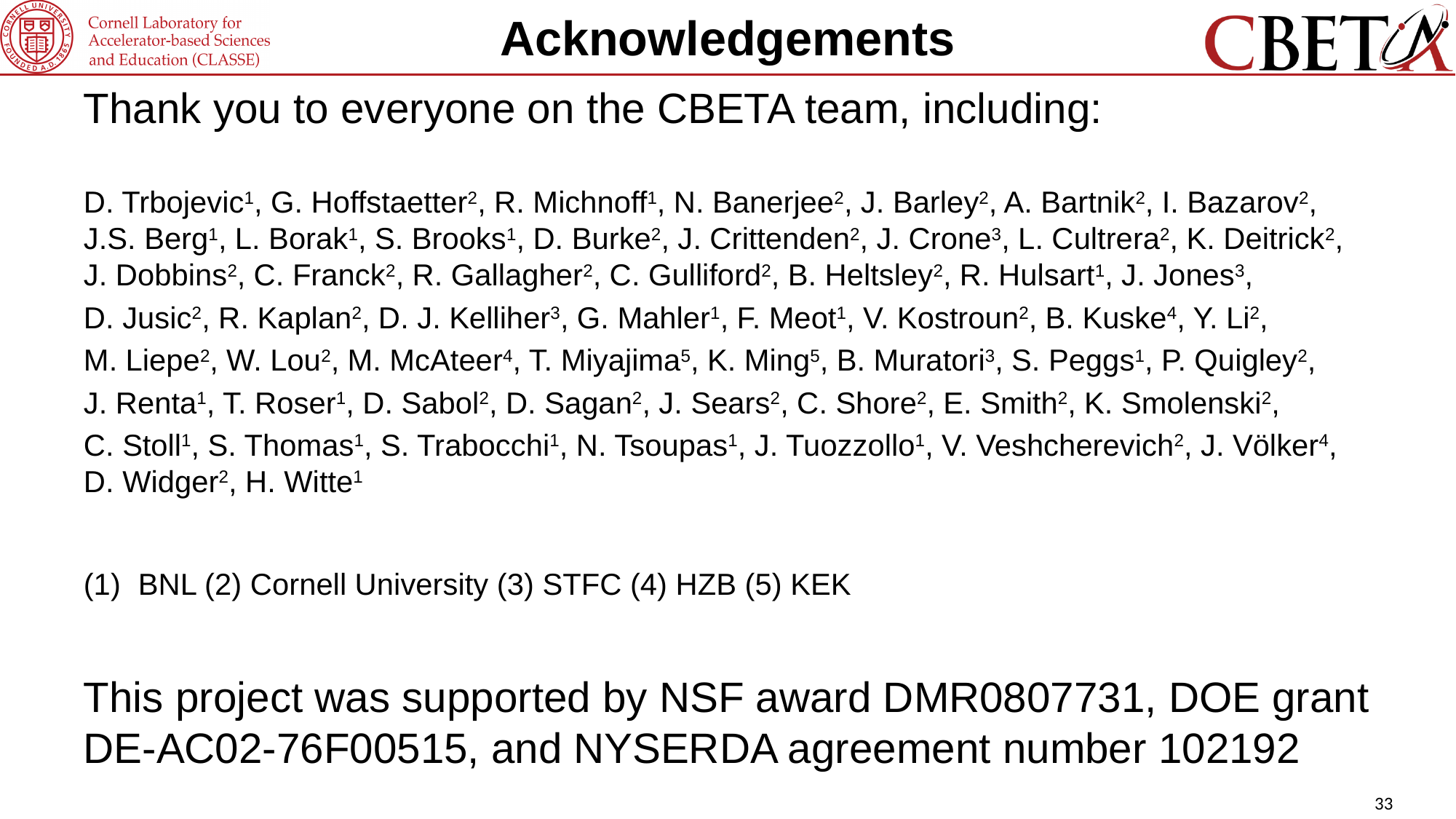

Acknowledgements
Thank you to everyone on the CBETA team, including:
D. Trbojevic1, G. Hoffstaetter2, R. Michnoff1, N. Banerjee2, J. Barley2, A. Bartnik2, I. Bazarov2, J.S. Berg1, L. Borak1, S. Brooks1, D. Burke2, J. Crittenden2, J. Crone3, L. Cultrera2, K. Deitrick2, J. Dobbins2, C. Franck2, R. Gallagher2, C. Gulliford2, B. Heltsley2, R. Hulsart1, J. Jones3,
D. Jusic2, R. Kaplan2, D. J. Kelliher3, G. Mahler1, F. Meot1, V. Kostroun2, B. Kuske4, Y. Li2,
M. Liepe2, W. Lou2, M. McAteer4, T. Miyajima5, K. Ming5, B. Muratori3, S. Peggs1, P. Quigley2,
J. Renta1, T. Roser1, D. Sabol2, D. Sagan2, J. Sears2, C. Shore2, E. Smith2, K. Smolenski2,
C. Stoll1, S. Thomas1, S. Trabocchi1, N. Tsoupas1, J. Tuozzollo1, V. Veshcherevich2, J. Völker4, D. Widger2, H. Witte1

BNL (2) Cornell University (3) STFC (4) HZB (5) KEK

This project was supported by NSF award DMR0807731, DOE grant DE-AC02-76F00515, and NYSERDA agreement number 102192

33